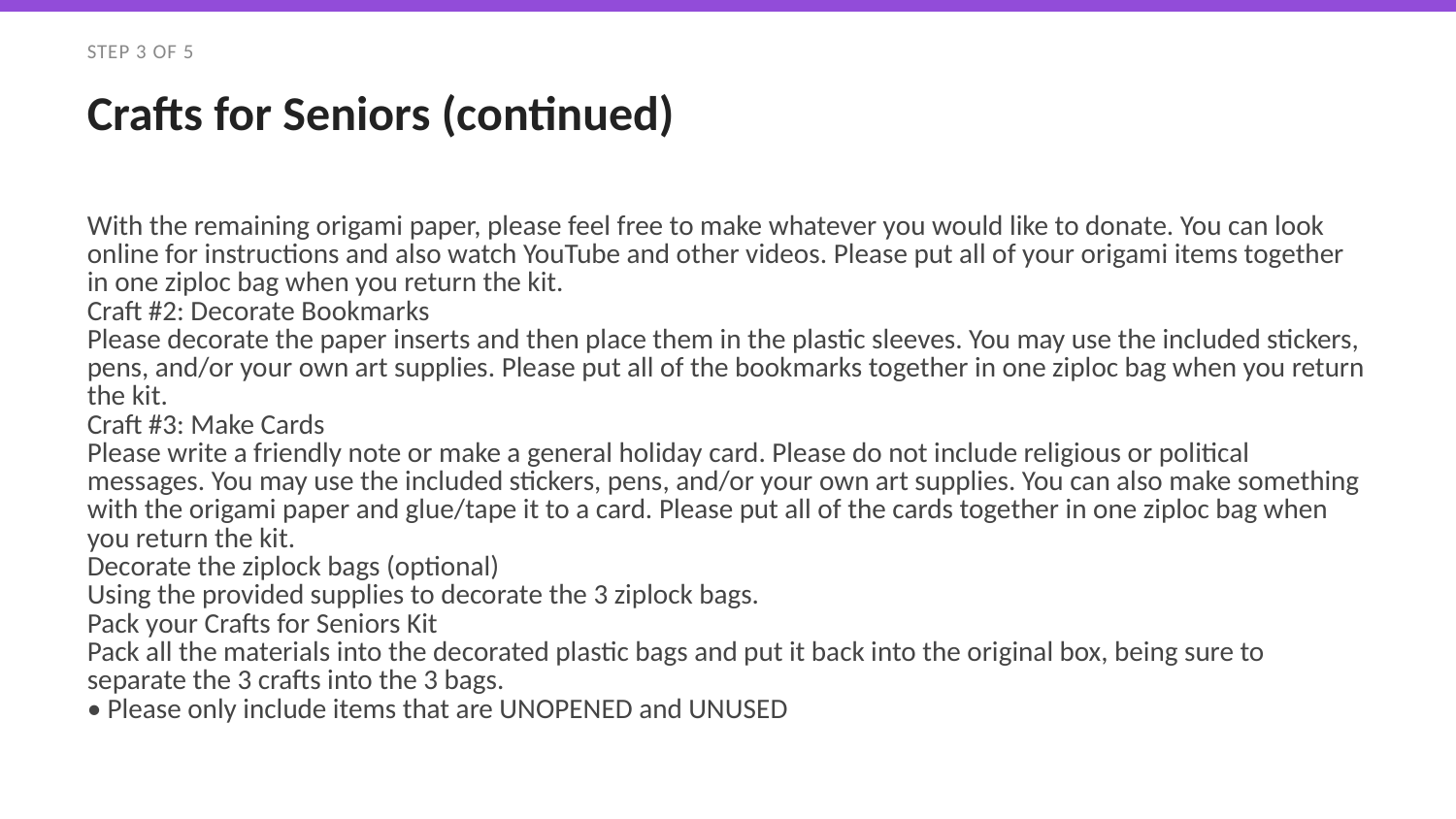

STEP 3 OF 5
Crafts for Seniors (continued)
With the remaining origami paper, please feel free to make whatever you would like to donate. You can look online for instructions and also watch YouTube and other videos. Please put all of your origami items together in one ziploc bag when you return the kit.
Craft #2: Decorate Bookmarks
Please decorate the paper inserts and then place them in the plastic sleeves. You may use the included stickers, pens, and/or your own art supplies. Please put all of the bookmarks together in one ziploc bag when you return the kit.
Craft #3: Make Cards
Please write a friendly note or make a general holiday card. Please do not include religious or political messages. You may use the included stickers, pens, and/or your own art supplies. You can also make something with the origami paper and glue/tape it to a card. Please put all of the cards together in one ziploc bag when you return the kit.
Decorate the ziplock bags (optional)
Using the provided supplies to decorate the 3 ziplock bags.
Pack your Crafts for Seniors Kit
Pack all the materials into the decorated plastic bags and put it back into the original box, being sure to separate the 3 crafts into the 3 bags.
• Please only include items that are UNOPENED and UNUSED